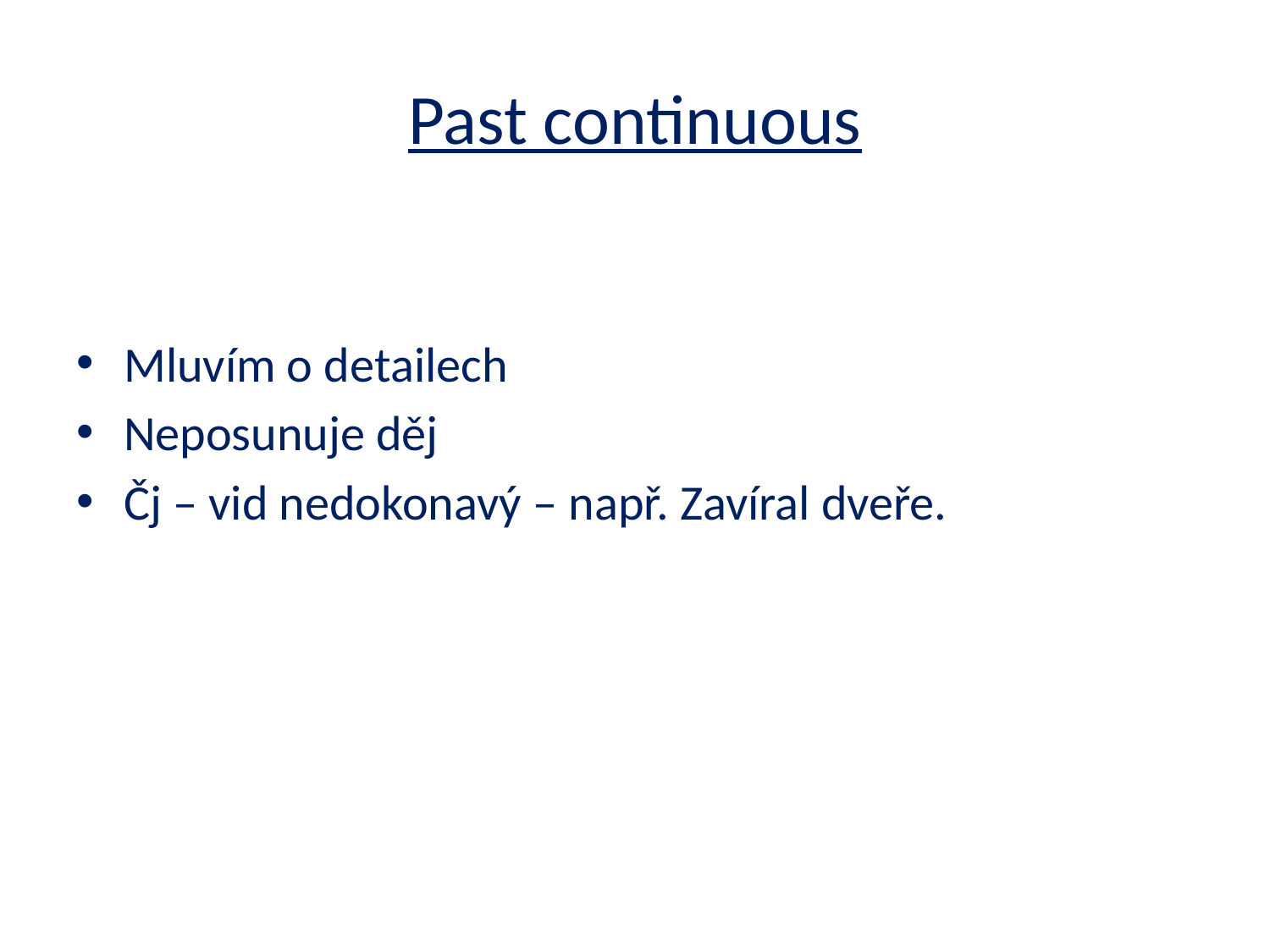

# Past continuous
Mluvím o detailech
Neposunuje děj
Čj – vid nedokonavý – např. Zavíral dveře.